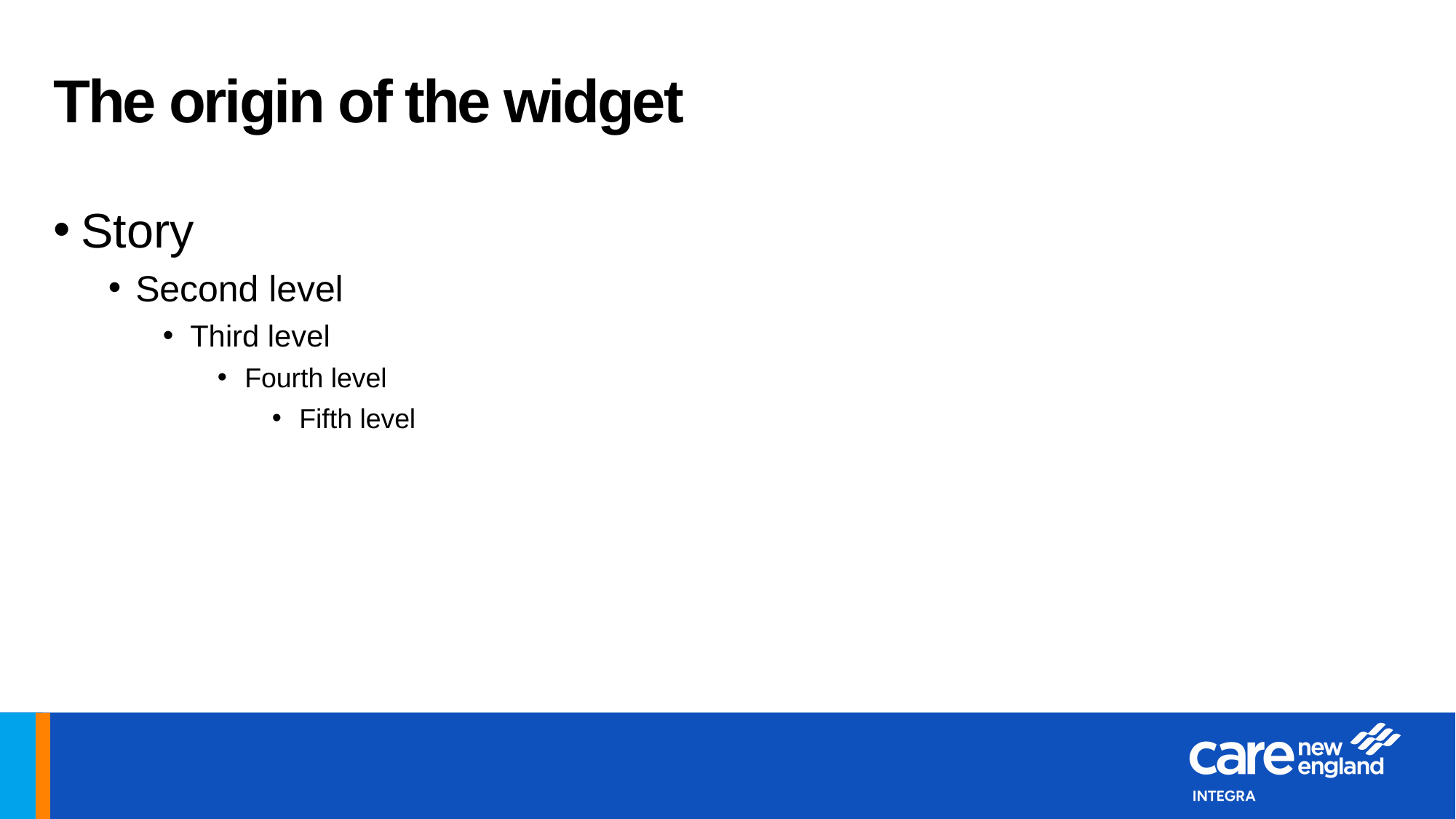

# The origin of the widget
Story
Second level
Third level
Fourth level
Fifth level